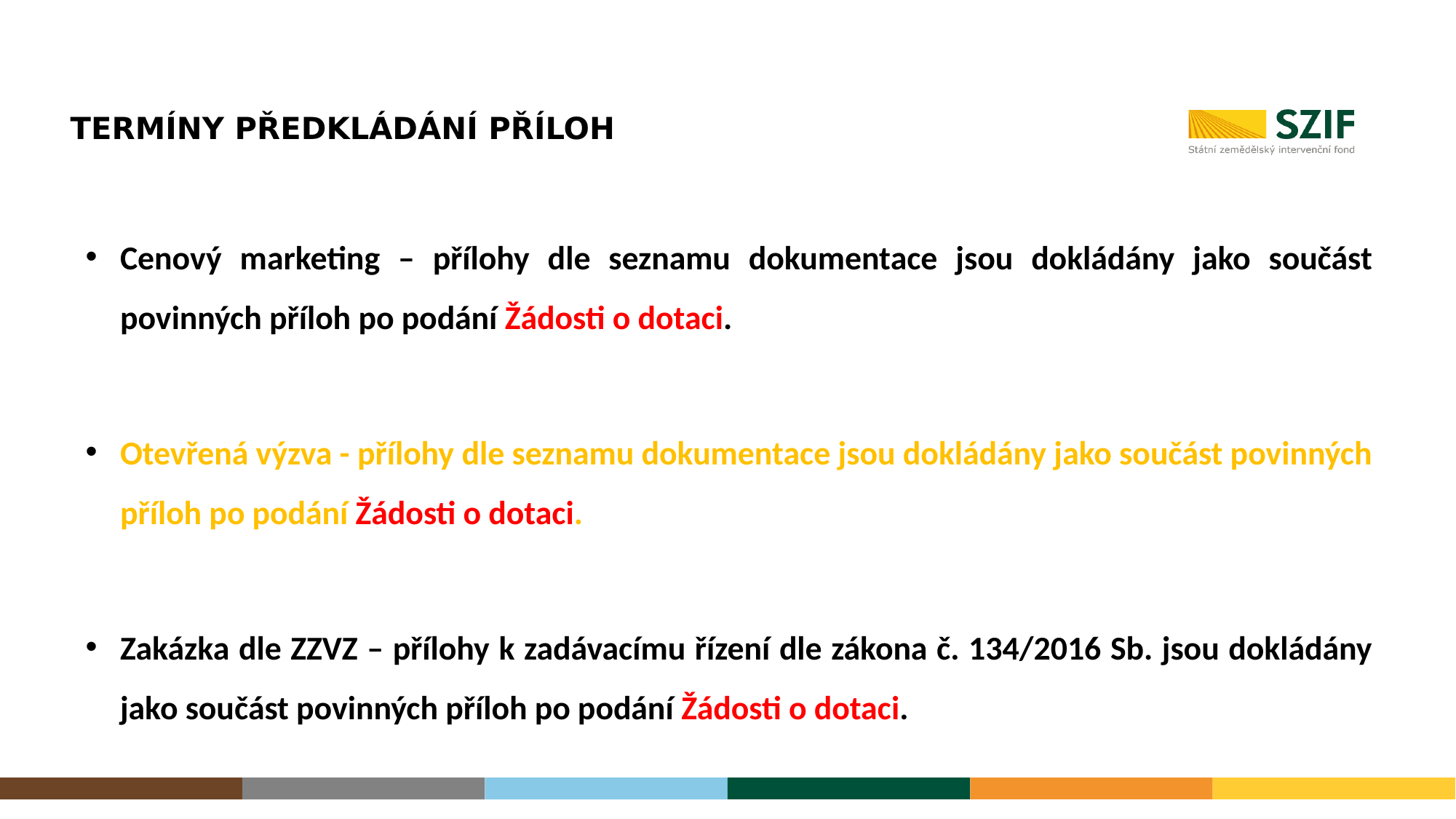

# Termíny předkládání příloh
Cenový marketing – přílohy dle seznamu dokumentace jsou dokládány jako součást povinných příloh po podání Žádosti o dotaci.

Otevřená výzva - přílohy dle seznamu dokumentace jsou dokládány jako součást povinných příloh po podání Žádosti o dotaci.

Zakázka dle ZZVZ – přílohy k zadávacímu řízení dle zákona č. 134/2016 Sb. jsou dokládány jako součást povinných příloh po podání Žádosti o dotaci.